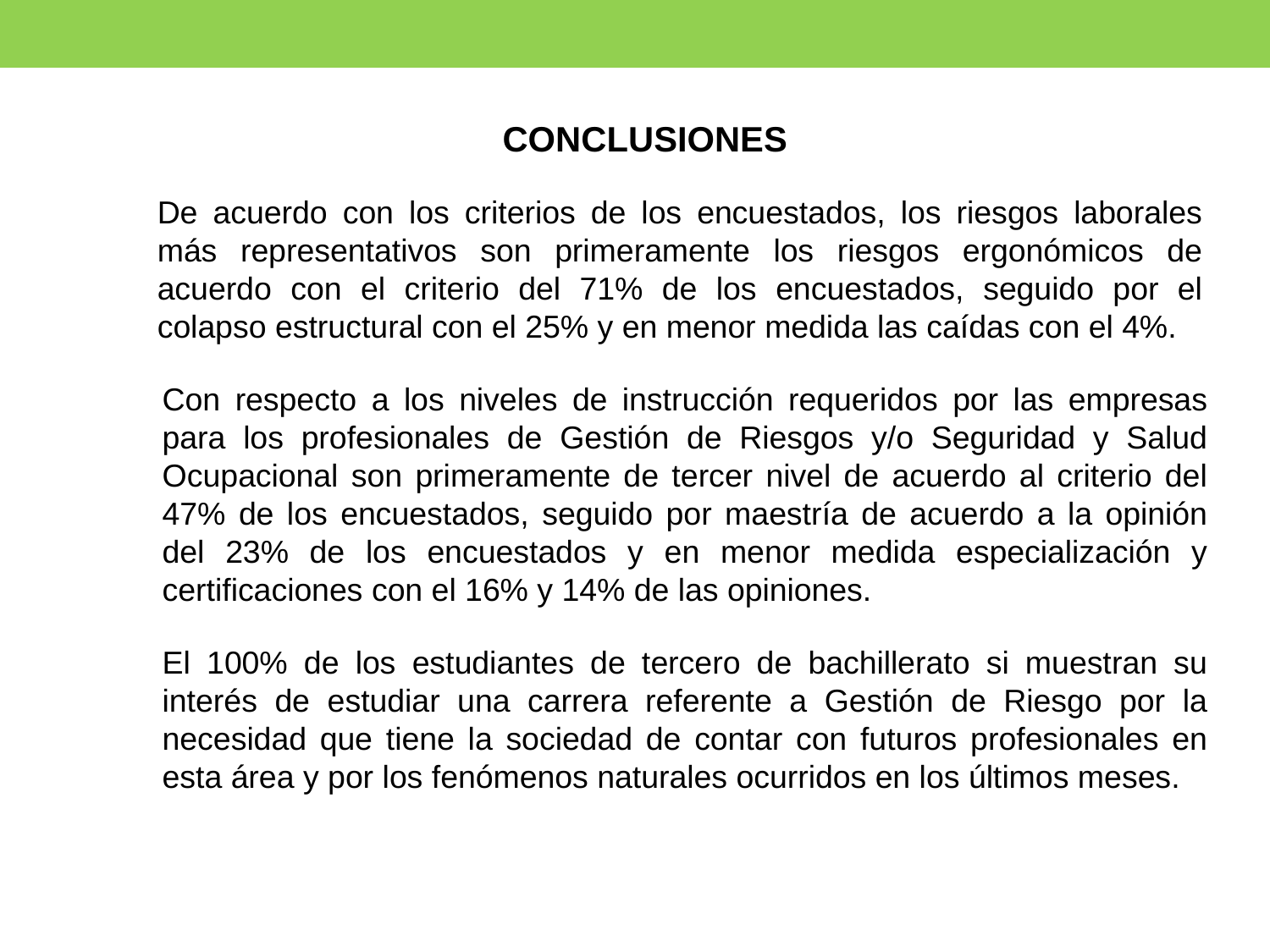

CONCLUSIONES
De acuerdo con los criterios de los encuestados, los riesgos laborales más representativos son primeramente los riesgos ergonómicos de acuerdo con el criterio del 71% de los encuestados, seguido por el colapso estructural con el 25% y en menor medida las caídas con el 4%.
Con respecto a los niveles de instrucción requeridos por las empresas para los profesionales de Gestión de Riesgos y/o Seguridad y Salud Ocupacional son primeramente de tercer nivel de acuerdo al criterio del 47% de los encuestados, seguido por maestría de acuerdo a la opinión del 23% de los encuestados y en menor medida especialización y certificaciones con el 16% y 14% de las opiniones.
El 100% de los estudiantes de tercero de bachillerato si muestran su interés de estudiar una carrera referente a Gestión de Riesgo por la necesidad que tiene la sociedad de contar con futuros profesionales en esta área y por los fenómenos naturales ocurridos en los últimos meses.